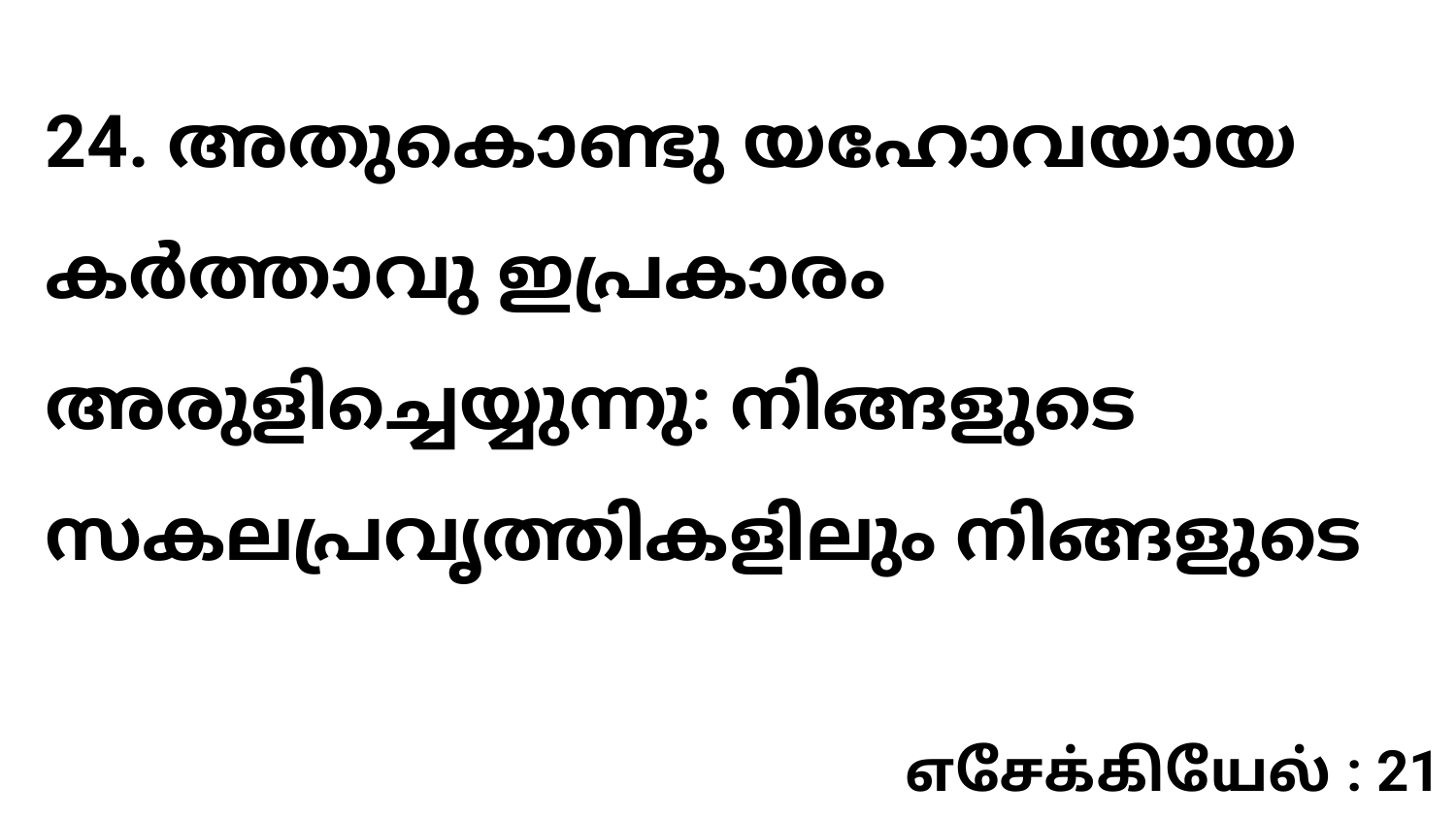

24. അതുകൊണ്ടു യഹോവയായ കർത്താവു ഇപ്രകാരം അരുളിച്ചെയ്യുന്നു: നിങ്ങളുടെ സകലപ്രവൃത്തികളിലും നിങ്ങളുടെ
எசேக்கியேல் : 21